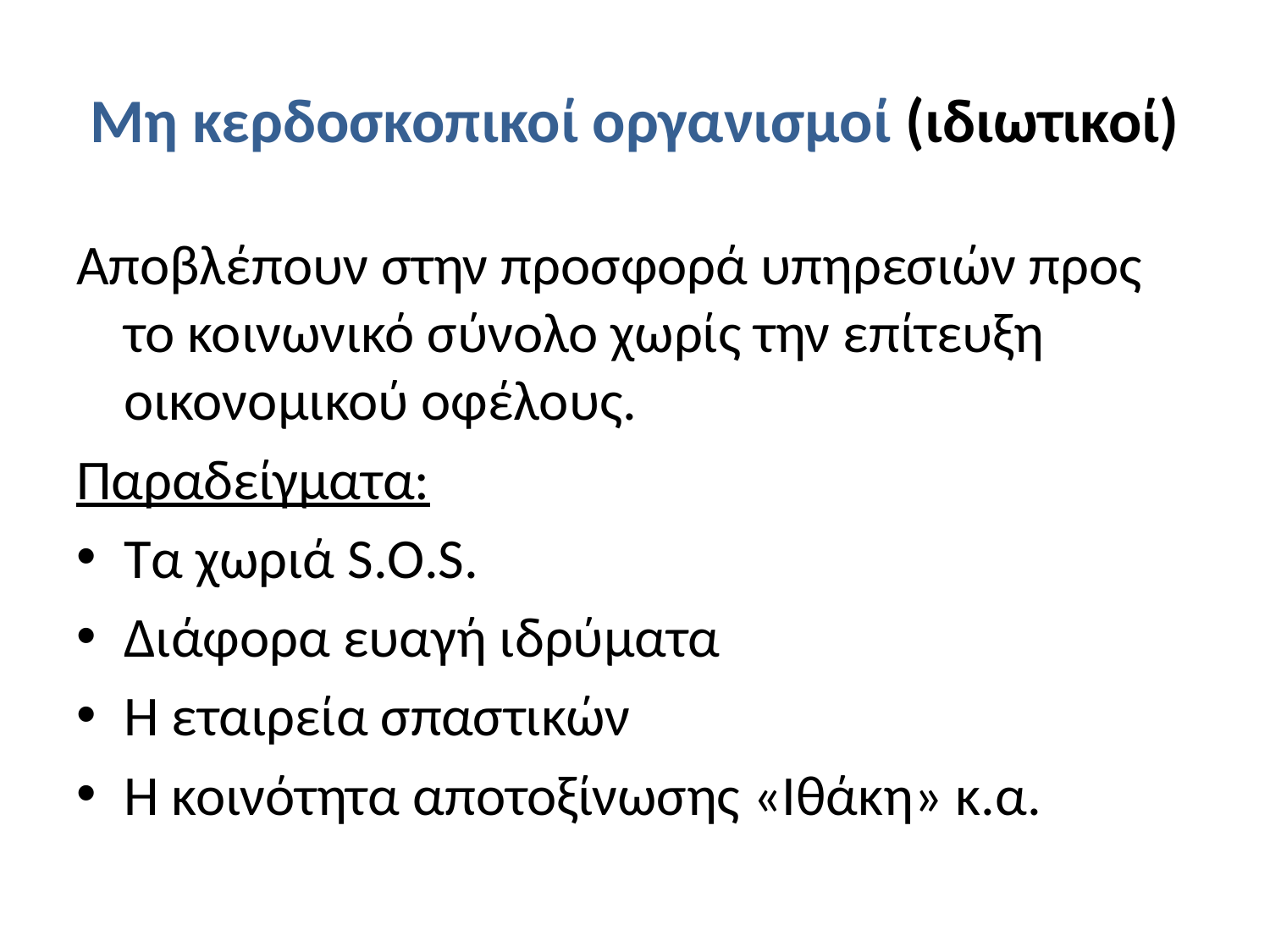

# Μη κερδοσκοπικοί οργανισμοί (ιδιωτικοί)
Αποβλέπουν στην προσφορά υπηρεσιών προς το κοινωνικό σύνολο χωρίς την επίτευξη οικονομικού οφέλους.
Παραδείγματα:
Τα χωριά S.O.S.
Διάφορα ευαγή ιδρύματα
Η εταιρεία σπαστικών
Η κοινότητα αποτοξίνωσης «Ιθάκη» κ.α.